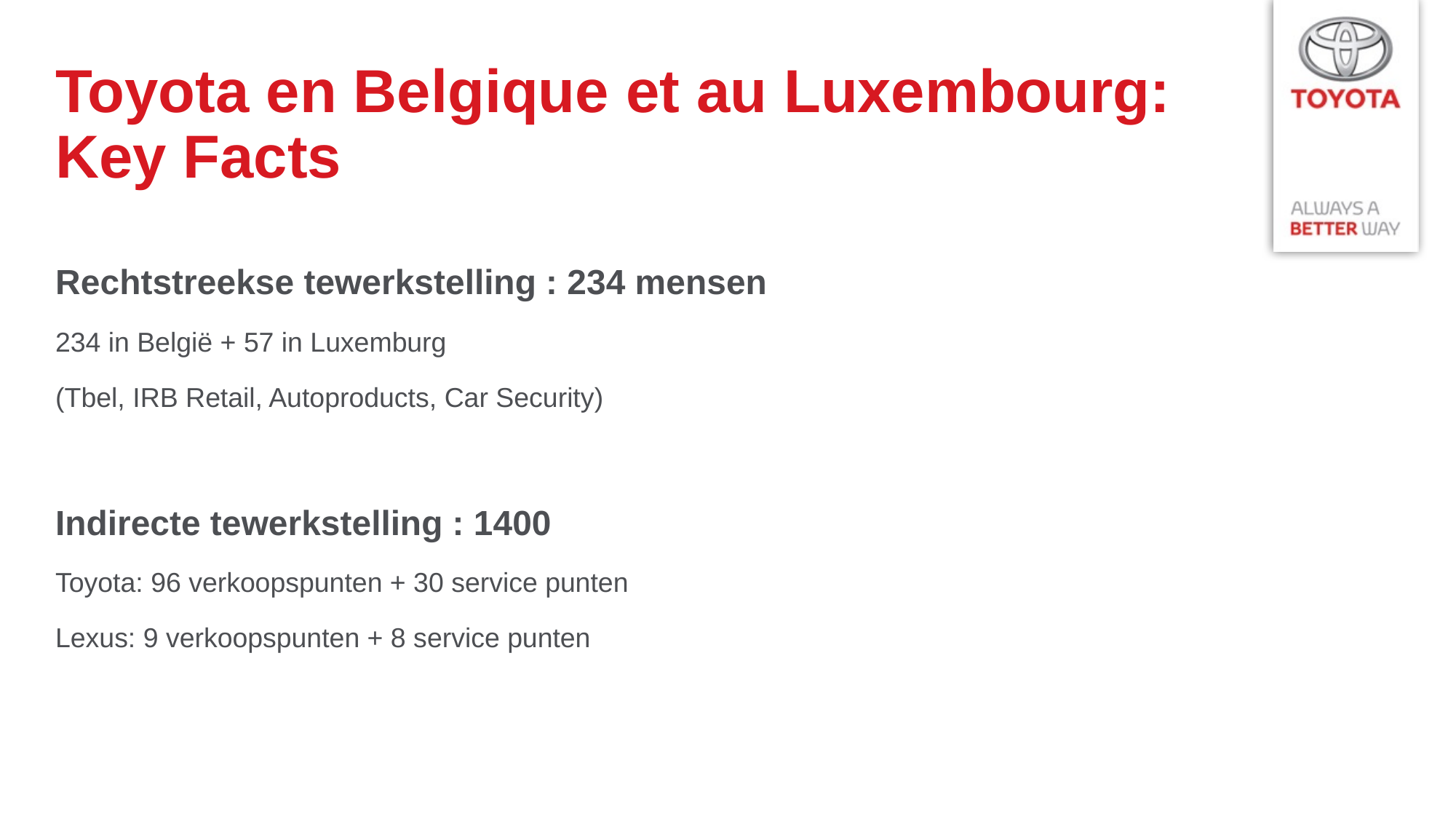

# Toyota en Belgique et au Luxembourg: Key Facts
Rechtstreekse tewerkstelling : 234 mensen
234 in België + 57 in Luxemburg
(Tbel, IRB Retail, Autoproducts, Car Security)

Indirecte tewerkstelling : 1400
Toyota: 96 verkoopspunten + 30 service punten
Lexus: 9 verkoopspunten + 8 service punten